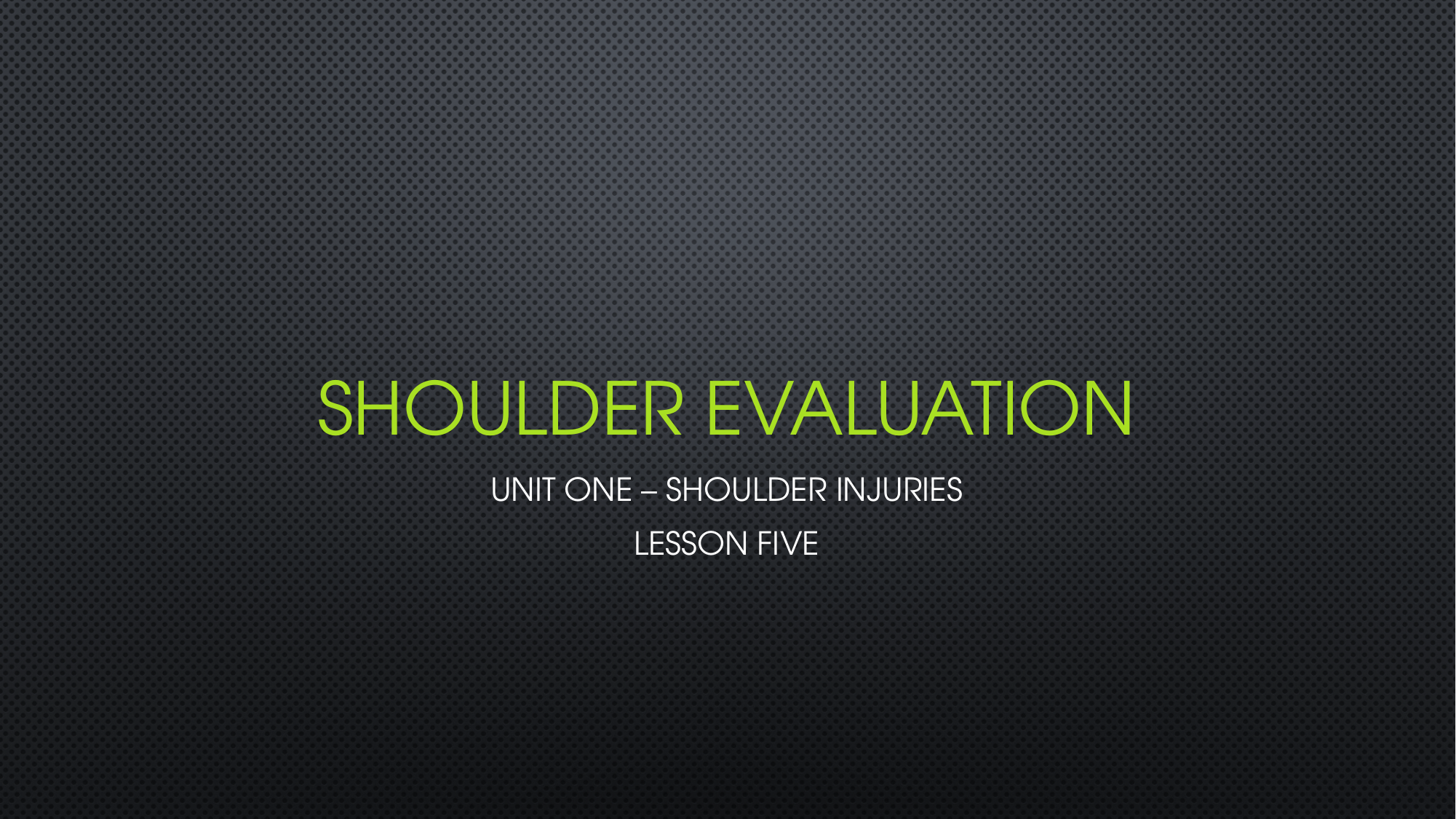

# Shoulder Evaluation
Unit One – Shoulder Injuries
Lesson Five